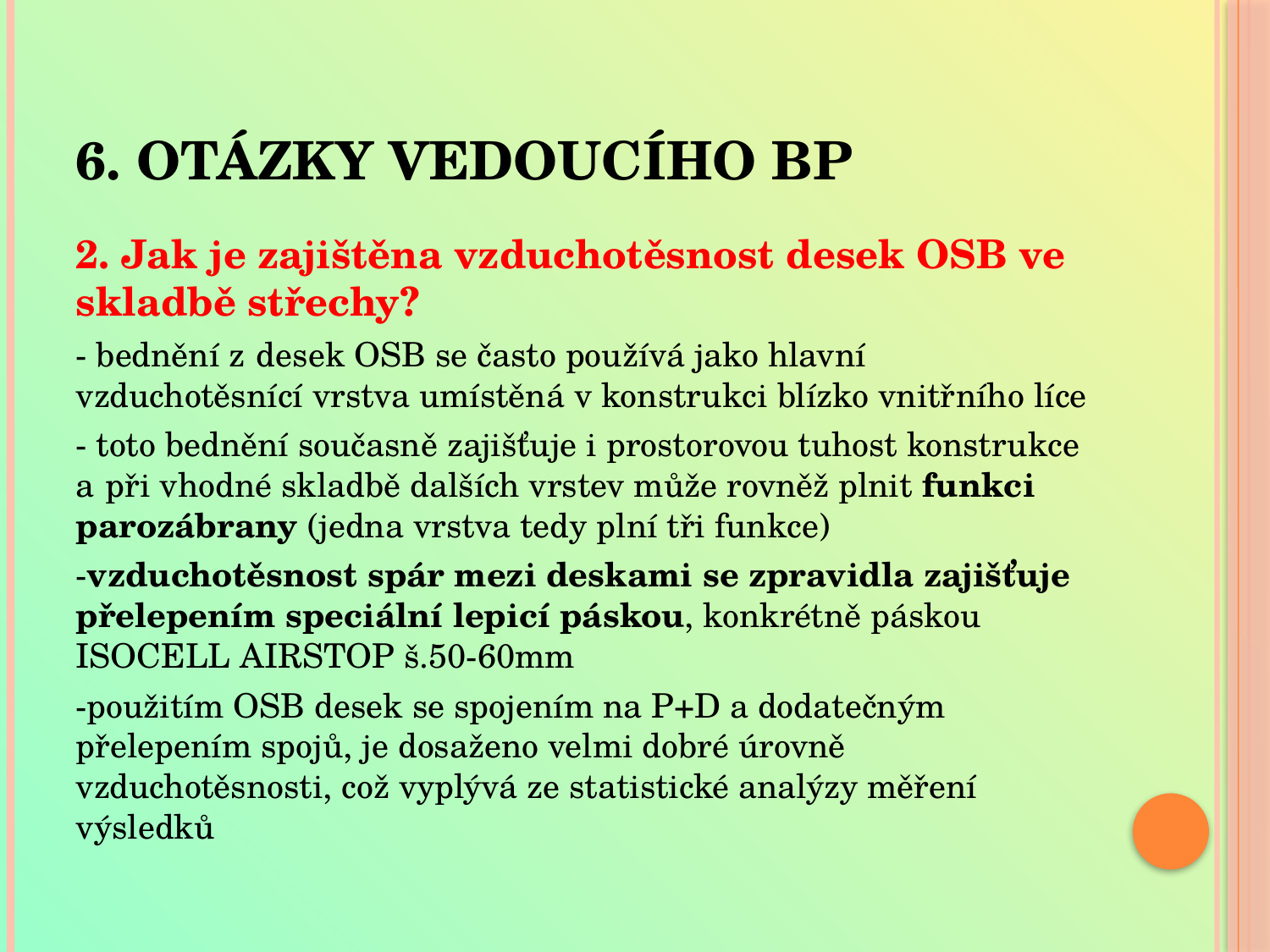

# 6. Otázky vedoucího BP
2. Jak je zajištěna vzduchotěsnost desek OSB ve skladbě střechy?
- bednění z desek OSB se často používá jako hlavní vzduchotěsnící vrstva umístěná v konstrukci blízko vnitřního líce
- toto bednění současně zajišťuje i prostorovou tuhost konstrukce a při vhodné skladbě dalších vrstev může rovněž plnit funkci parozábrany (jedna vrstva tedy plní tři funkce)
-vzduchotěsnost spár mezi deskami se zpravidla zajišťuje přelepením speciální lepicí páskou, konkrétně páskou ISOCELL AIRSTOP š.50-60mm
-použitím OSB desek se spojením na P+D a dodatečným přelepením spojů, je dosaženo velmi dobré úrovně vzduchotěsnosti, což vyplývá ze statistické analýzy měření výsledků